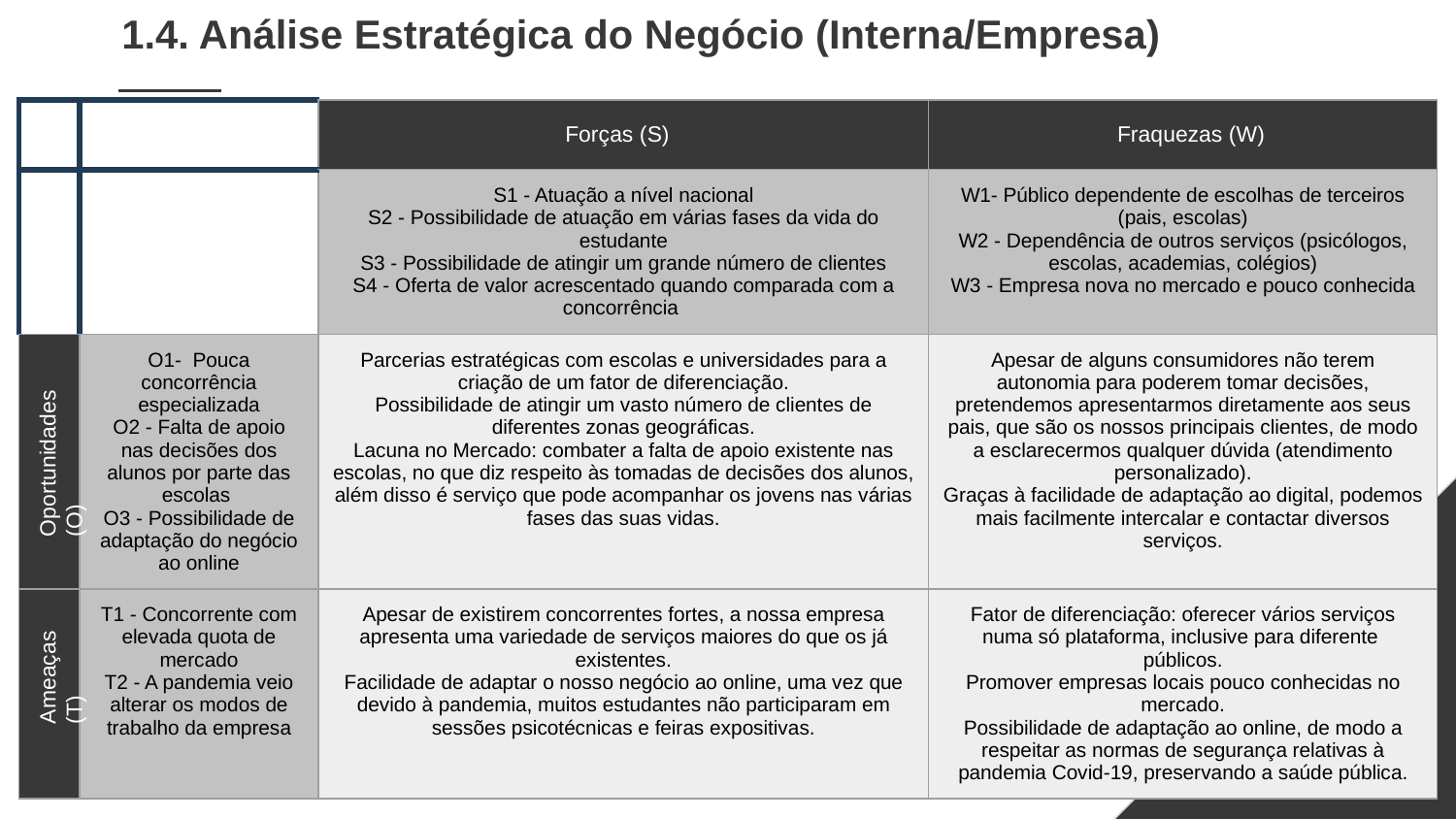

# 1.4. Análise Estratégica do Negócio (Interna/Empresa)
|  |  |  |  |
| --- | --- | --- | --- |
|  |  | S1 - Atuação a nível nacional S2 - Possibilidade de atuação em várias fases da vida do estudante S3 - Possibilidade de atingir um grande número de clientes S4 - Oferta de valor acrescentado quando comparada com a concorrência | W1- Público dependente de escolhas de terceiros (pais, escolas) W2 - Dependência de outros serviços (psicólogos, escolas, academias, colégios) W3 - Empresa nova no mercado e pouco conhecida |
|  | O1- Pouca concorrência especializada O2 - Falta de apoio nas decisões dos alunos por parte das escolas O3 - Possibilidade de adaptação do negócio ao online | Parcerias estratégicas com escolas e universidades para a criação de um fator de diferenciação. Possibilidade de atingir um vasto número de clientes de diferentes zonas geográficas. Lacuna no Mercado: combater a falta de apoio existente nas escolas, no que diz respeito às tomadas de decisões dos alunos, além disso é serviço que pode acompanhar os jovens nas várias fases das suas vidas. | Apesar de alguns consumidores não terem autonomia para poderem tomar decisões, pretendemos apresentarmos diretamente aos seus pais, que são os nossos principais clientes, de modo a esclarecermos qualquer dúvida (atendimento personalizado). Graças à facilidade de adaptação ao digital, podemos mais facilmente intercalar e contactar diversos serviços. |
|  | T1 - Concorrente com elevada quota de mercado T2 - A pandemia veio alterar os modos de trabalho da empresa | Apesar de existirem concorrentes fortes, a nossa empresa apresenta uma variedade de serviços maiores do que os já existentes. Facilidade de adaptar o nosso negócio ao online, uma vez que devido à pandemia, muitos estudantes não participaram em sessões psicotécnicas e feiras expositivas. | Fator de diferenciação: oferecer vários serviços numa só plataforma, inclusive para diferente públicos. Promover empresas locais pouco conhecidas no mercado. Possibilidade de adaptação ao online, de modo a respeitar as normas de segurança relativas à pandemia Covid-19, preservando a saúde pública. |
Forças (S)
Fraquezas (W)
Oportunidades (O)
Ameaças (T)